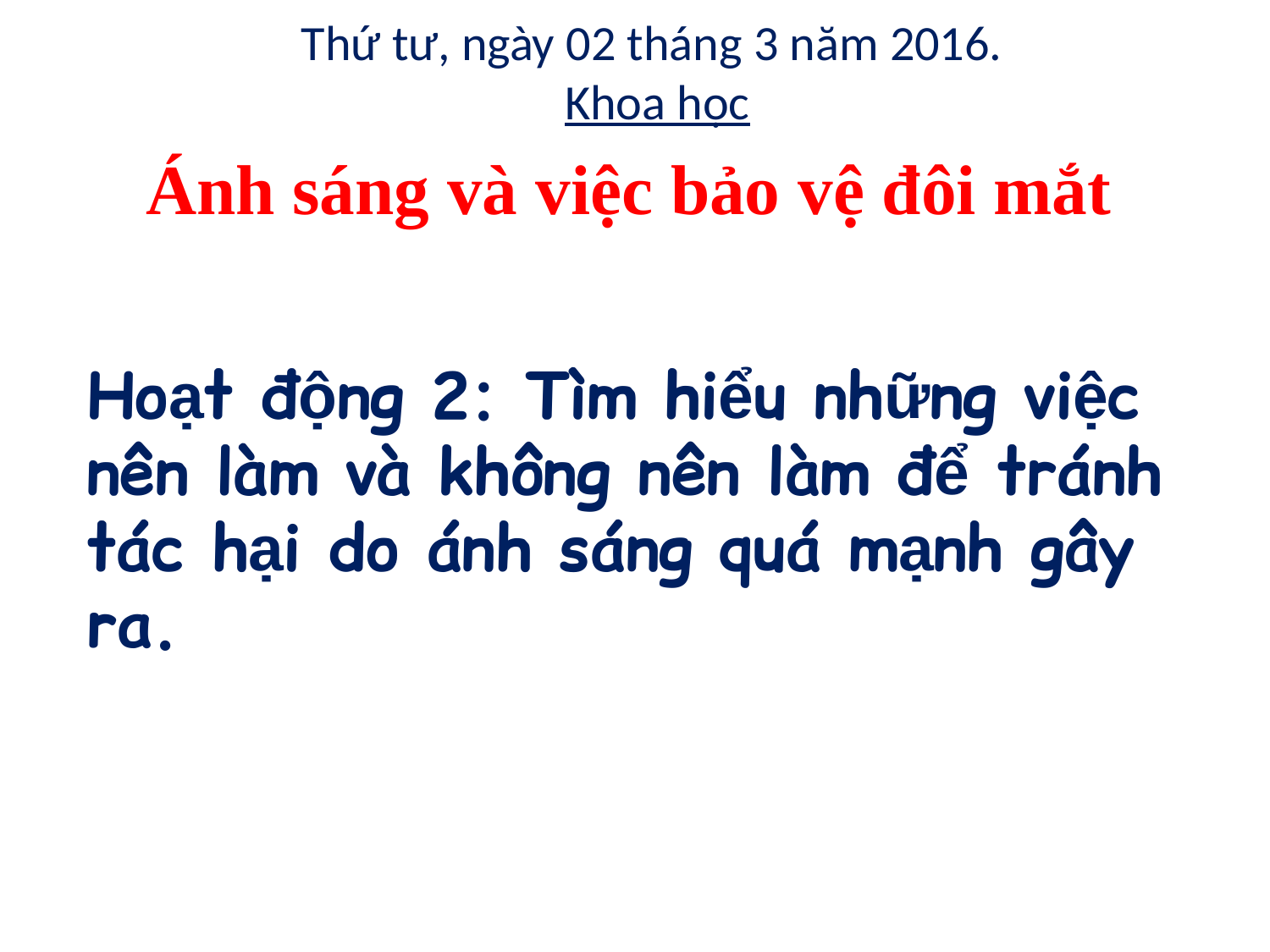

Thứ tư, ngày 02 tháng 3 năm 2016.
    Khoa học
   Ánh sáng và việc bảo vệ đôi mắt
Hoạt động 2: Tìm hiểu những việc nên làm và không nên làm để tránh tác hại do ánh sáng quá mạnh gây ra.